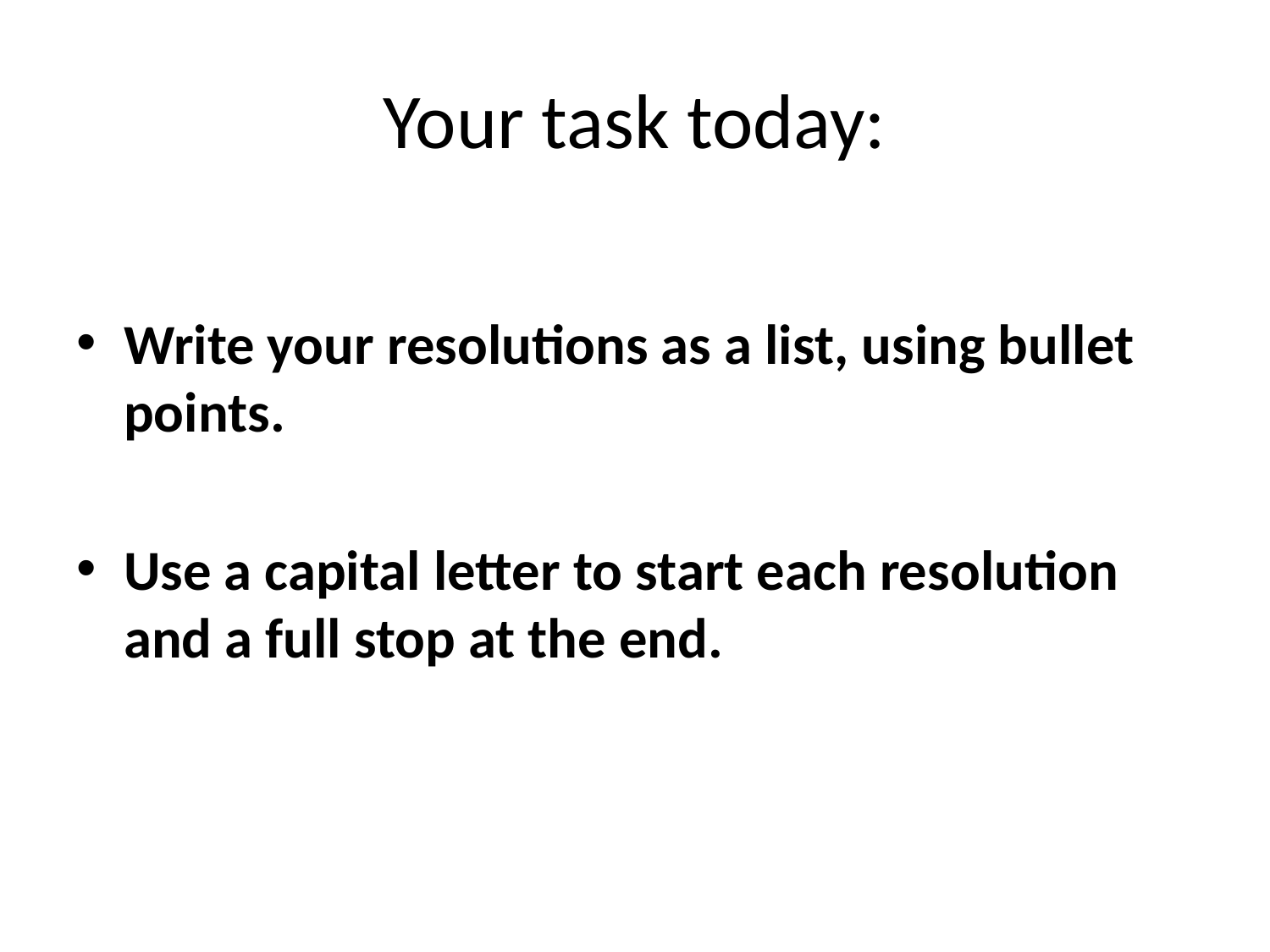

# Your task today:

Write your resolutions as a list, using bullet points.

Use a capital letter to start each resolution and a full stop at the end.